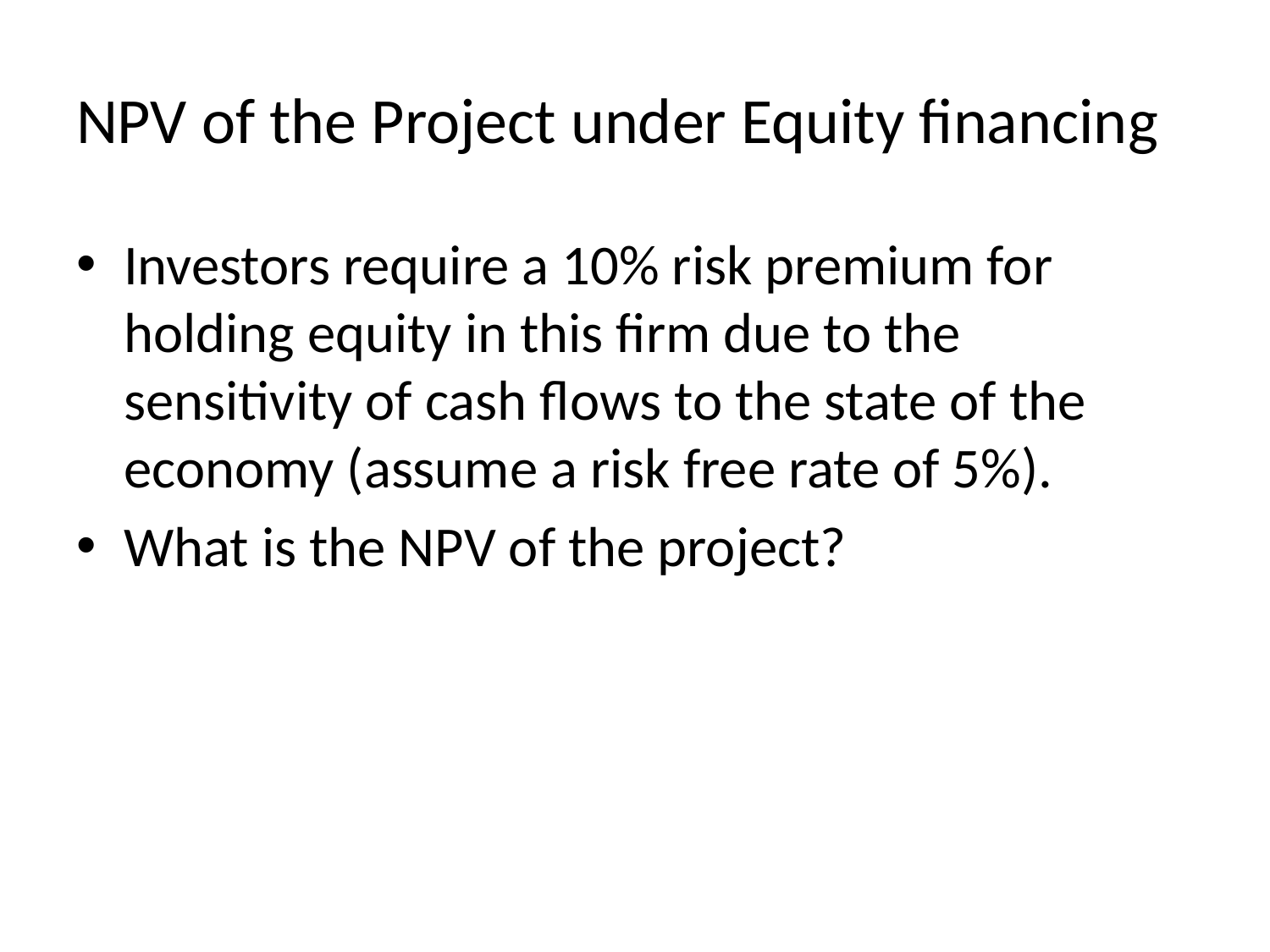

# NPV of the Project under Equity financing
Investors require a 10% risk premium for holding equity in this firm due to the sensitivity of cash flows to the state of the economy (assume a risk free rate of 5%).
What is the NPV of the project?